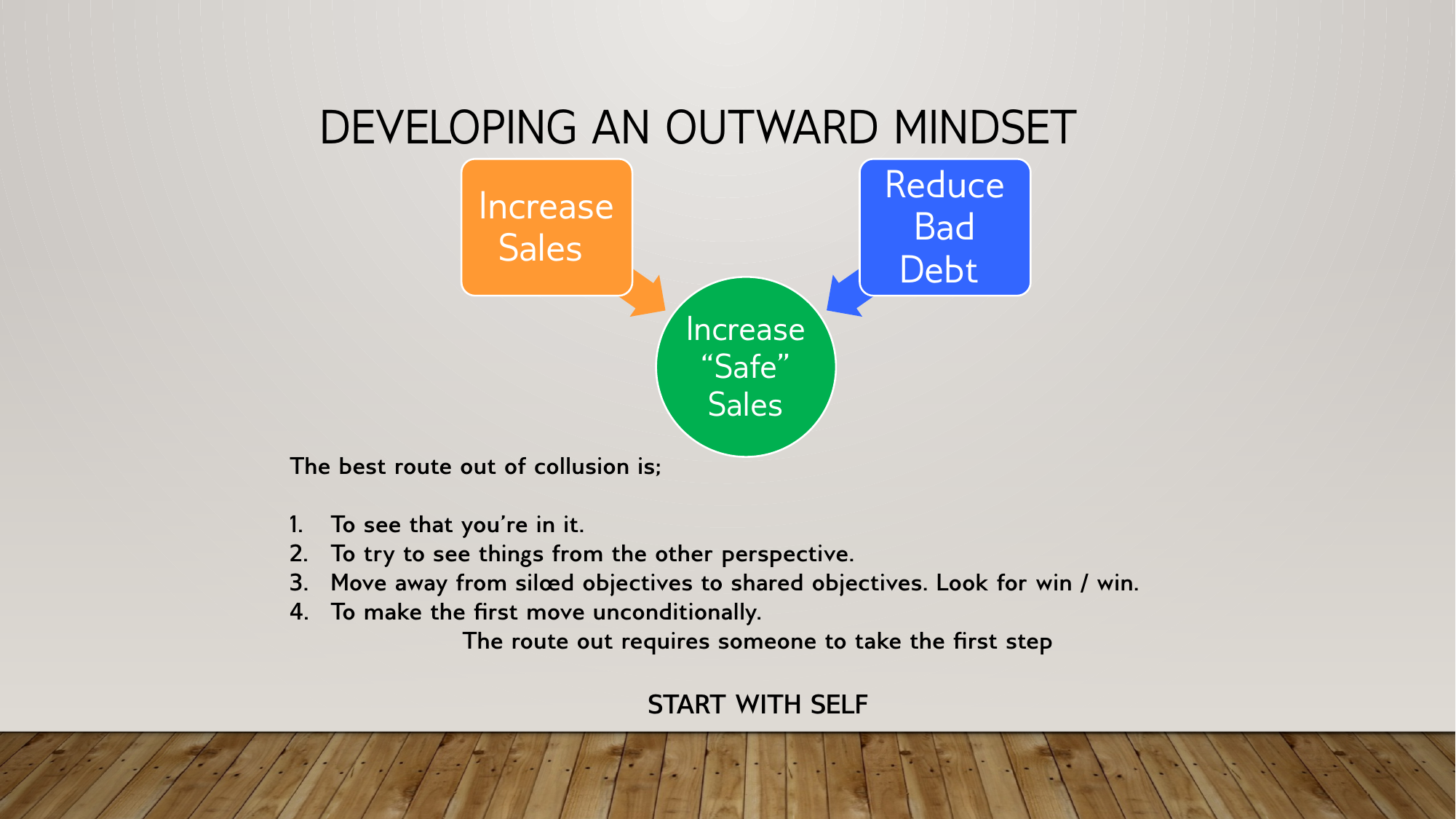

Developing an outward mindset
Increase Sales

Reduce Bad Debt

Increase “Safe” Sales
The best route out of collusion is;

To see that you’re in it.
To try to see things from the other perspective.
Move away from siloed objectives to shared objectives. Look for win / win.
To make the first move unconditionally.
The route out requires someone to take the first step

START WITH SELF